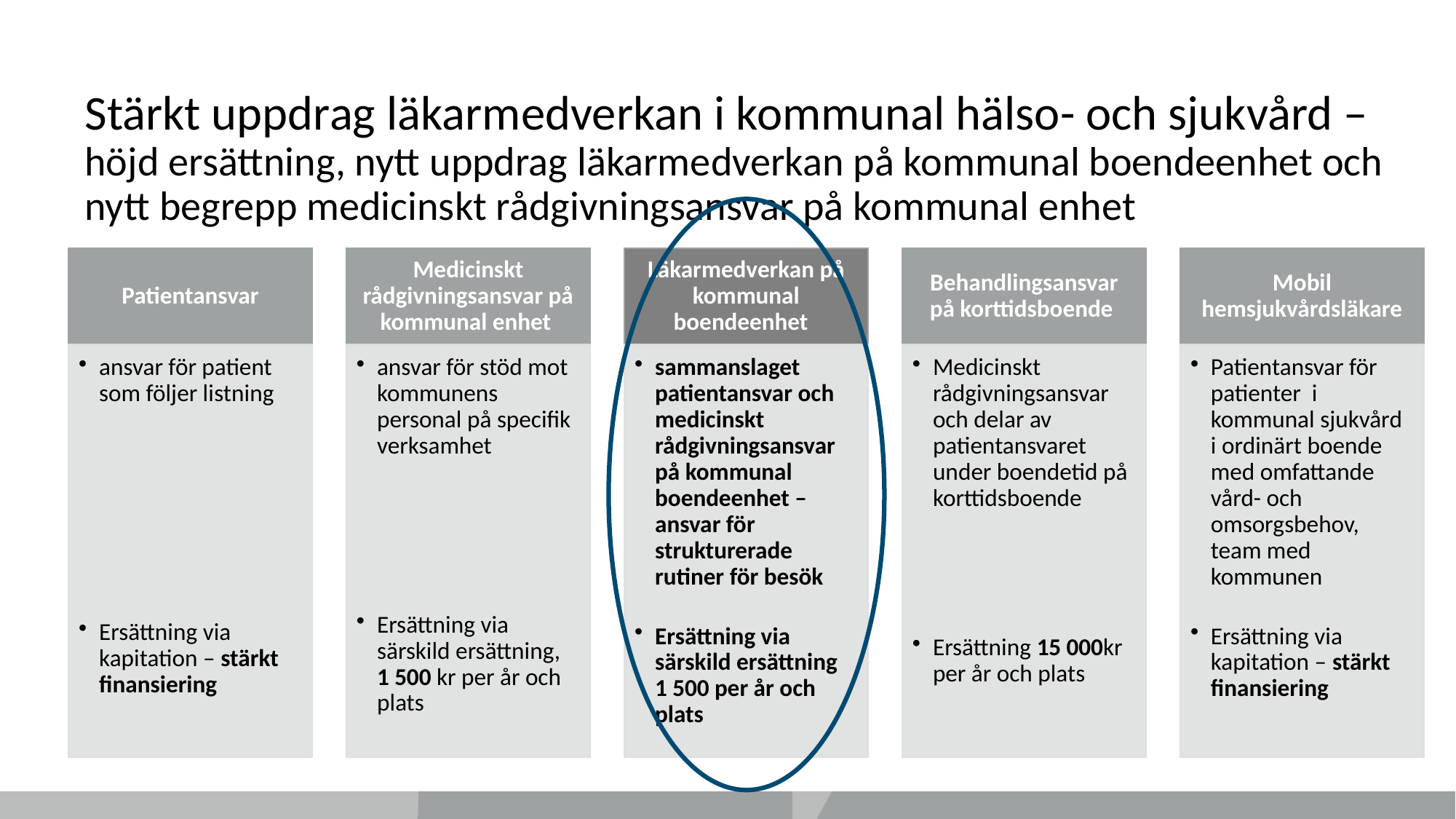

# Stärkt uppdrag läkarmedverkan i kommunal hälso- och sjukvård – höjd ersättning, nytt uppdrag läkarmedverkan på kommunal boendeenhet och nytt begrepp medicinskt rådgivningsansvar på kommunal enhet

Patientansvar
ansvar för patient som följer listning

Ersättning via kapitation – stärkt finansiering
Medicinskt rådgivningsansvar på kommunal enhet
ansvar för stöd mot kommunens personal på specifik verksamhet

Ersättning via särskild ersättning, 1 500 kr per år och plats
Läkarmedverkan på kommunal boendeenhet
sammanslaget patientansvar och medicinskt rådgivningsansvar på kommunal boendeenhet – ansvar för strukturerade rutiner för besök

Ersättning via särskild ersättning  1 500 per år och plats
Behandlingsansvar på korttidsboende
Medicinskt rådgivningsansvar och delar av patientansvaret under boendetid på korttidsboende

Ersättning 15 000kr per år och plats
Mobil hemsjukvårdsläkare
Patientansvar för patienter  i kommunal sjukvård i ordinärt boende med omfattande vård- och omsorgsbehov, team med kommunen

Ersättning via kapitation – stärkt finansiering